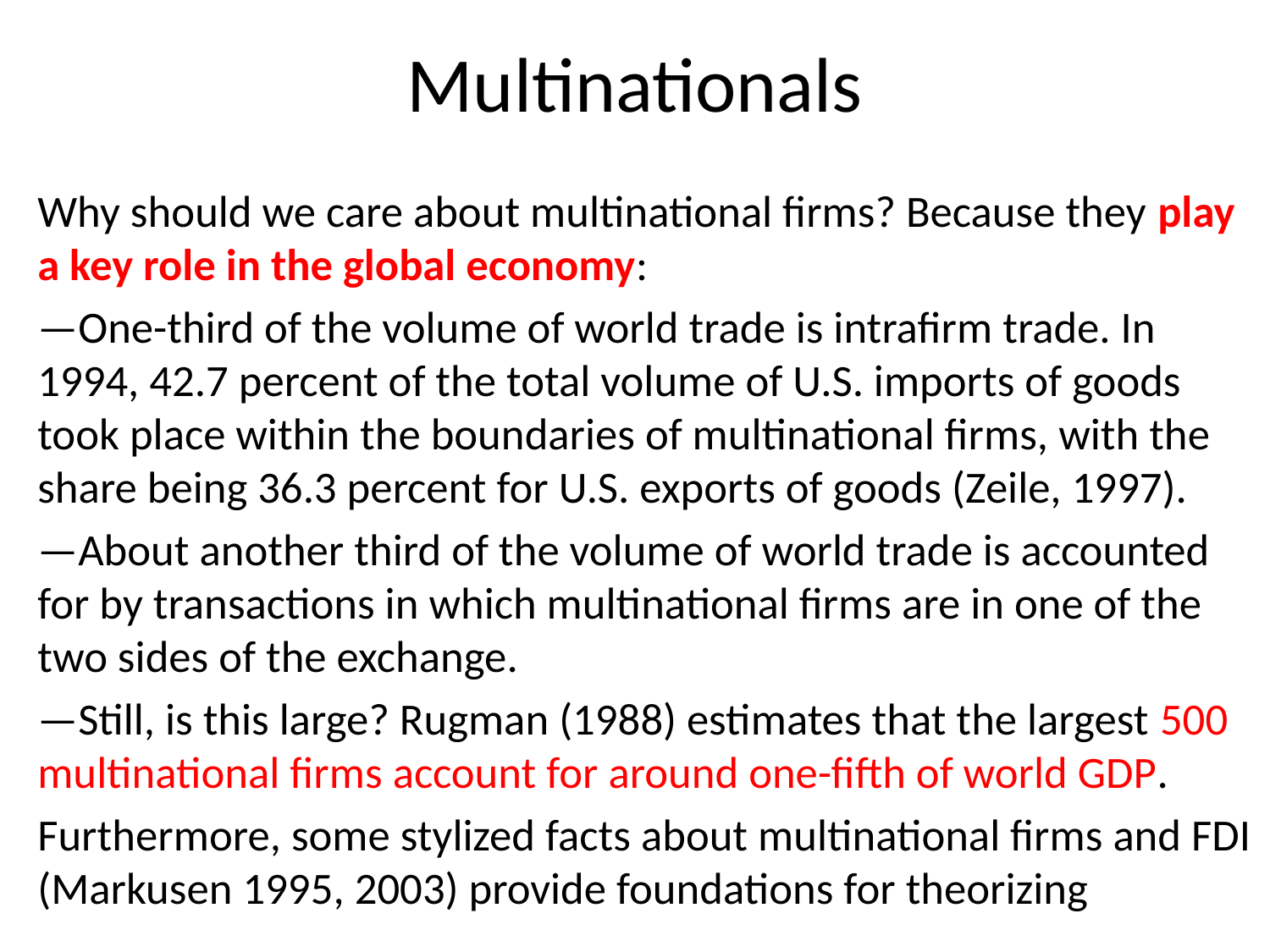

# Multinationals
Why should we care about multinational firms? Because they play a key role in the global economy:
—One-third of the volume of world trade is intrafirm trade. In 1994, 42.7 percent of the total volume of U.S. imports of goods took place within the boundaries of multinational firms, with the share being 36.3 percent for U.S. exports of goods (Zeile, 1997).
—About another third of the volume of world trade is accounted for by transactions in which multinational firms are in one of the two sides of the exchange.
—Still, is this large? Rugman (1988) estimates that the largest 500 multinational firms account for around one-fifth of world GDP.
Furthermore, some stylized facts about multinational firms and FDI (Markusen 1995, 2003) provide foundations for theorizing